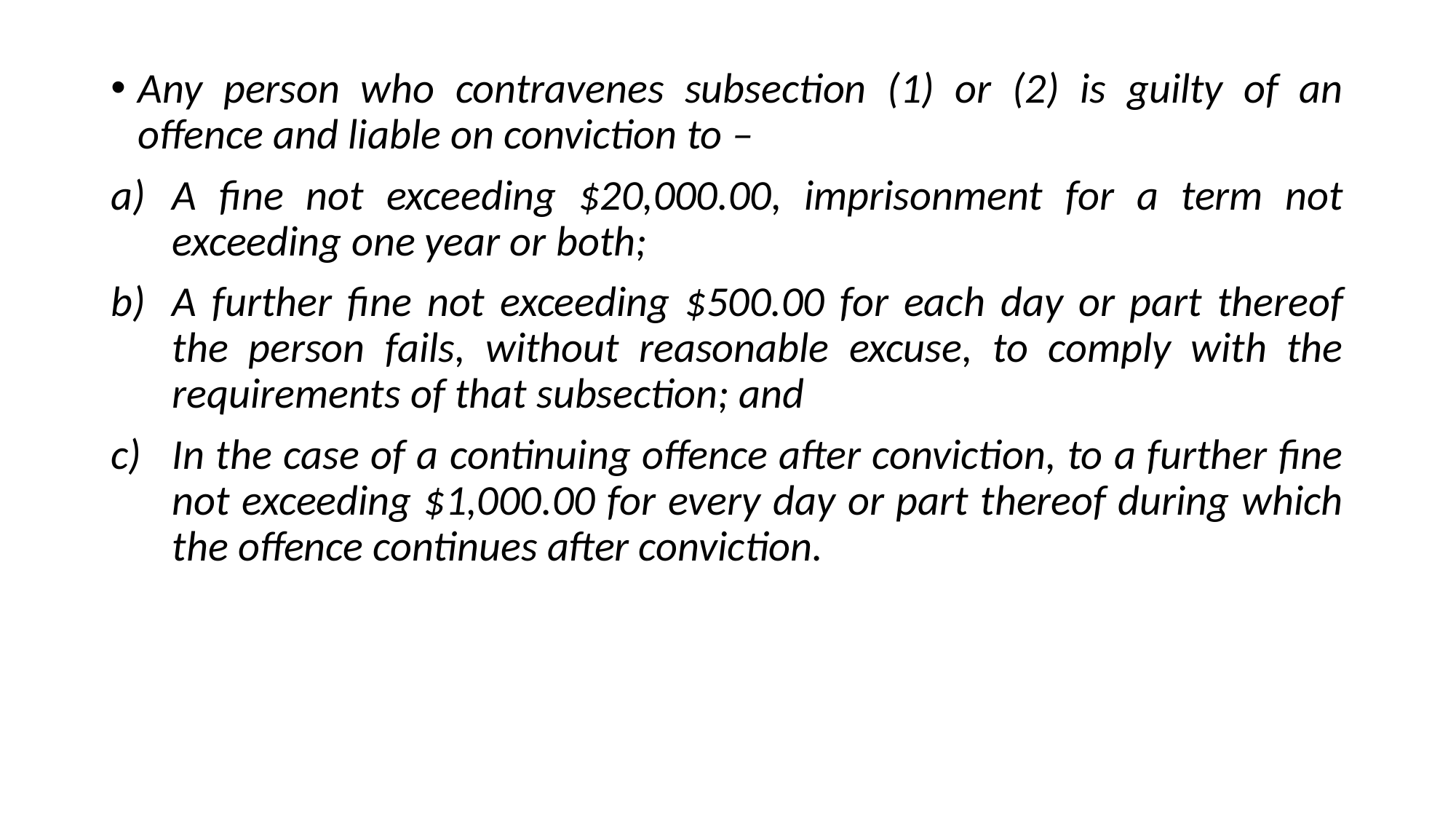

Any person who contravenes subsection (1) or (2) is guilty of an offence and liable on conviction to –
A fine not exceeding $20,000.00, imprisonment for a term not exceeding one year or both;
A further fine not exceeding $500.00 for each day or part thereof the person fails, without reasonable excuse, to comply with the requirements of that subsection; and
In the case of a continuing offence after conviction, to a further fine not exceeding $1,000.00 for every day or part thereof during which the offence continues after conviction.